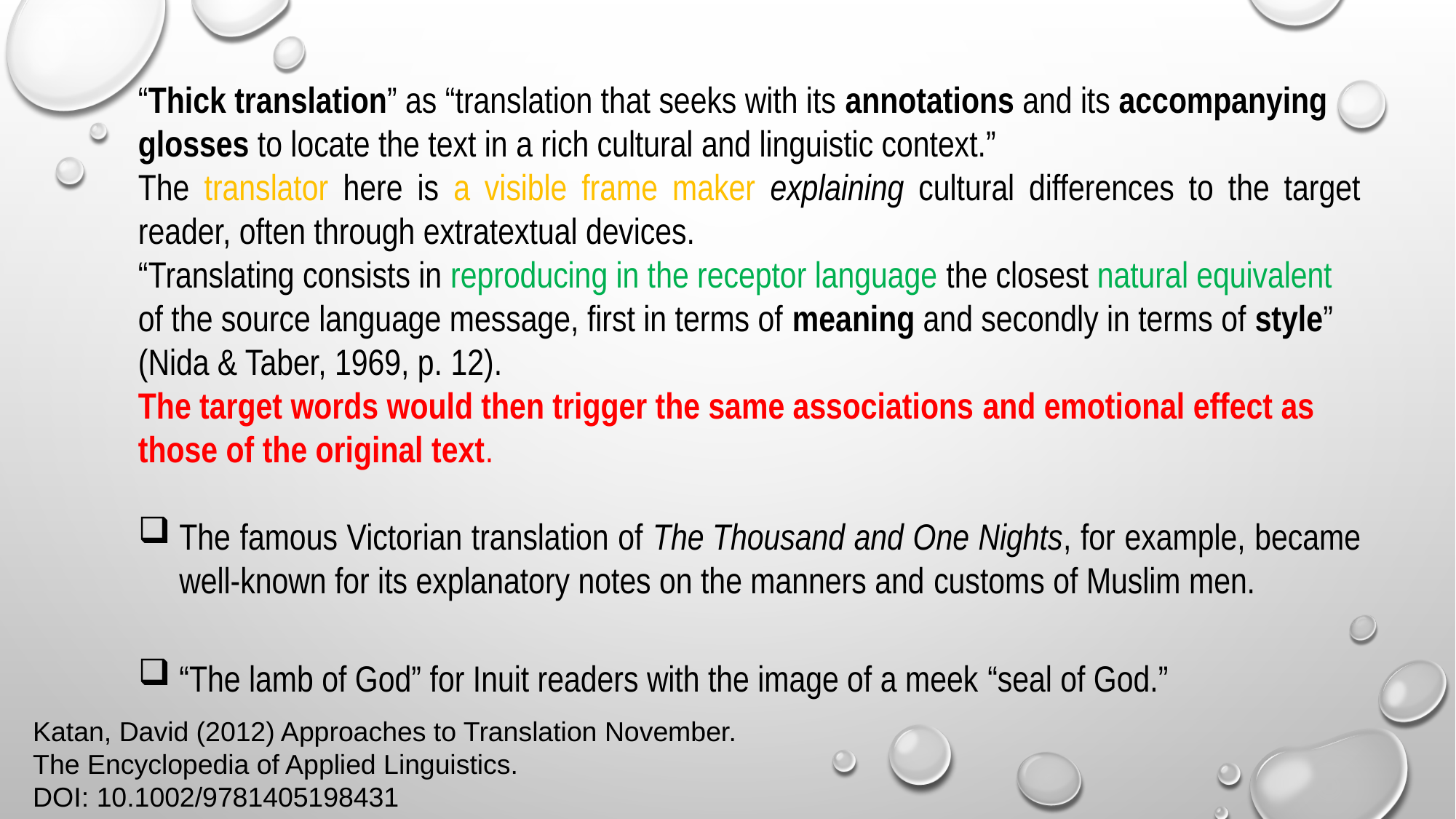

“Thick translation” as “translation that seeks with its annotations and its accompanying
glosses to locate the text in a rich cultural and linguistic context.”
The translator here is a visible frame maker explaining cultural differences to the target reader, often through extratextual devices.
“Translating consists in reproducing in the receptor language the closest natural equivalent of the source language message, first in terms of meaning and secondly in terms of style” (Nida & Taber, 1969, p. 12).
The target words would then trigger the same associations and emotional effect as those of the original text.

The famous Victorian translation of The Thousand and One Nights, for example, became well-known for its explanatory notes on the manners and customs of Muslim men.
“The lamb of God” for Inuit readers with the image of a meek “seal of God.”
Katan, David (2012) Approaches to Translation November. The Encyclopedia of Applied Linguistics.
DOI: 10.1002/9781405198431